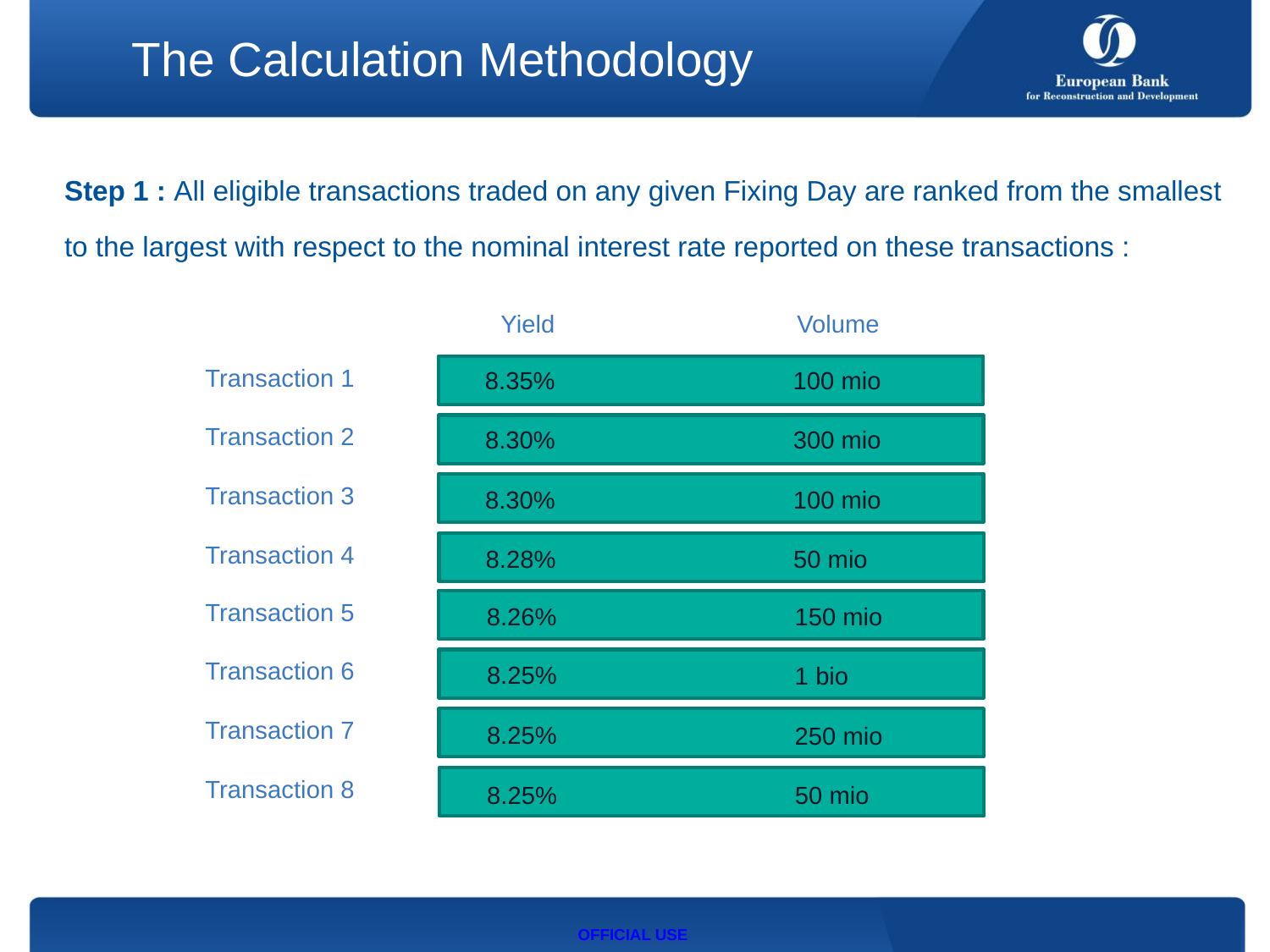

# The Calculation Methodology
Step 1 : All eligible transactions traded on any given Fixing Day are ranked from the smallest to the largest with respect to the nominal interest rate reported on these transactions :
Volume
Yield
Transaction 1

8.35%
100 mio
Transaction 2

8.30%
300 mio
Transaction 3

8.30%
100 mio
Transaction 4

8.28%
50 mio
Transaction 5

8.26%
150 mio
Transaction 6

8.25%
1 bio
Transaction 7

8.25%
250 mio
Transaction 8

8.25%
50 mio
OFFICIAL USE